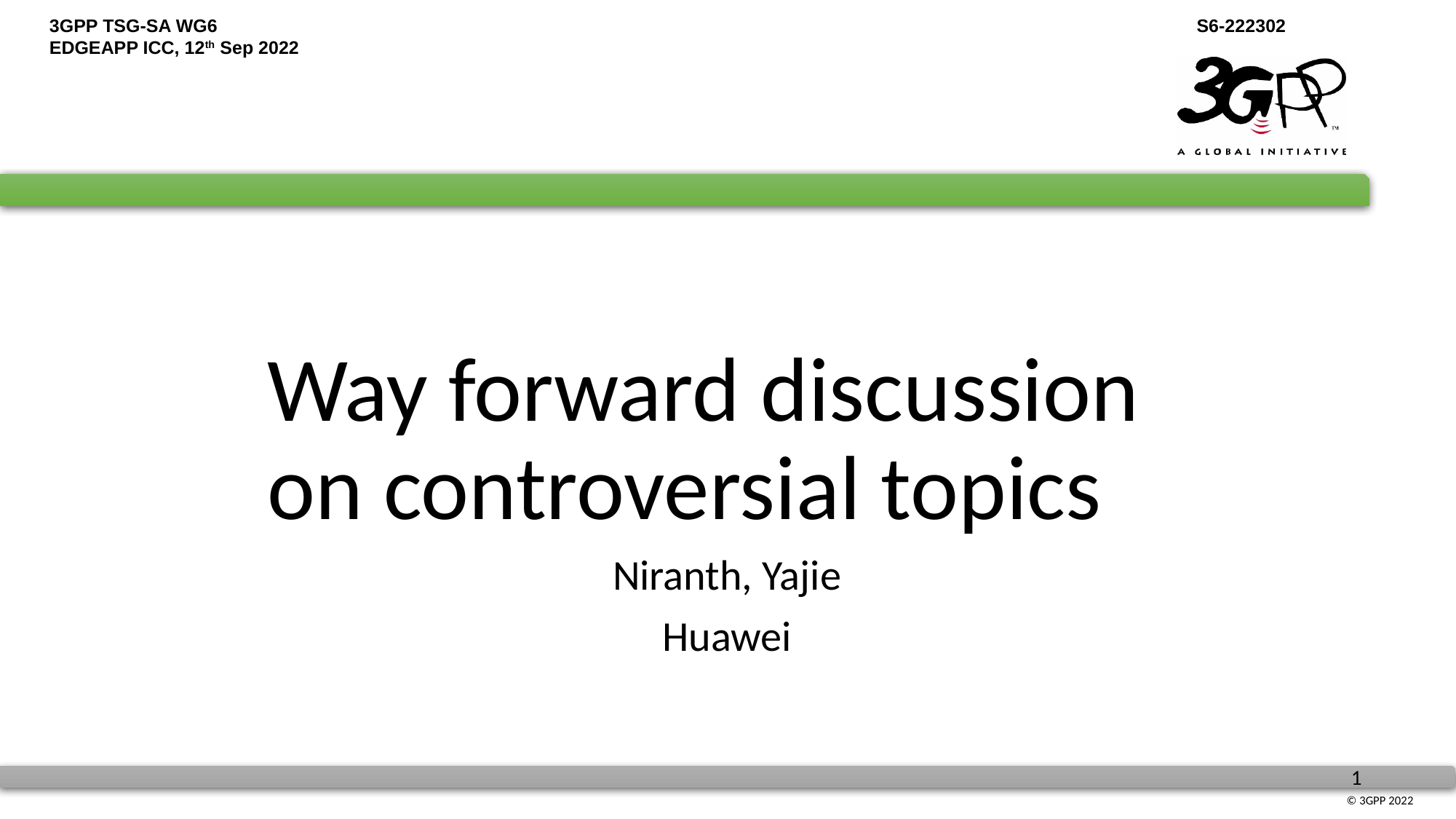

# Way forward discussion on controversial topics
Niranth, Yajie
Huawei